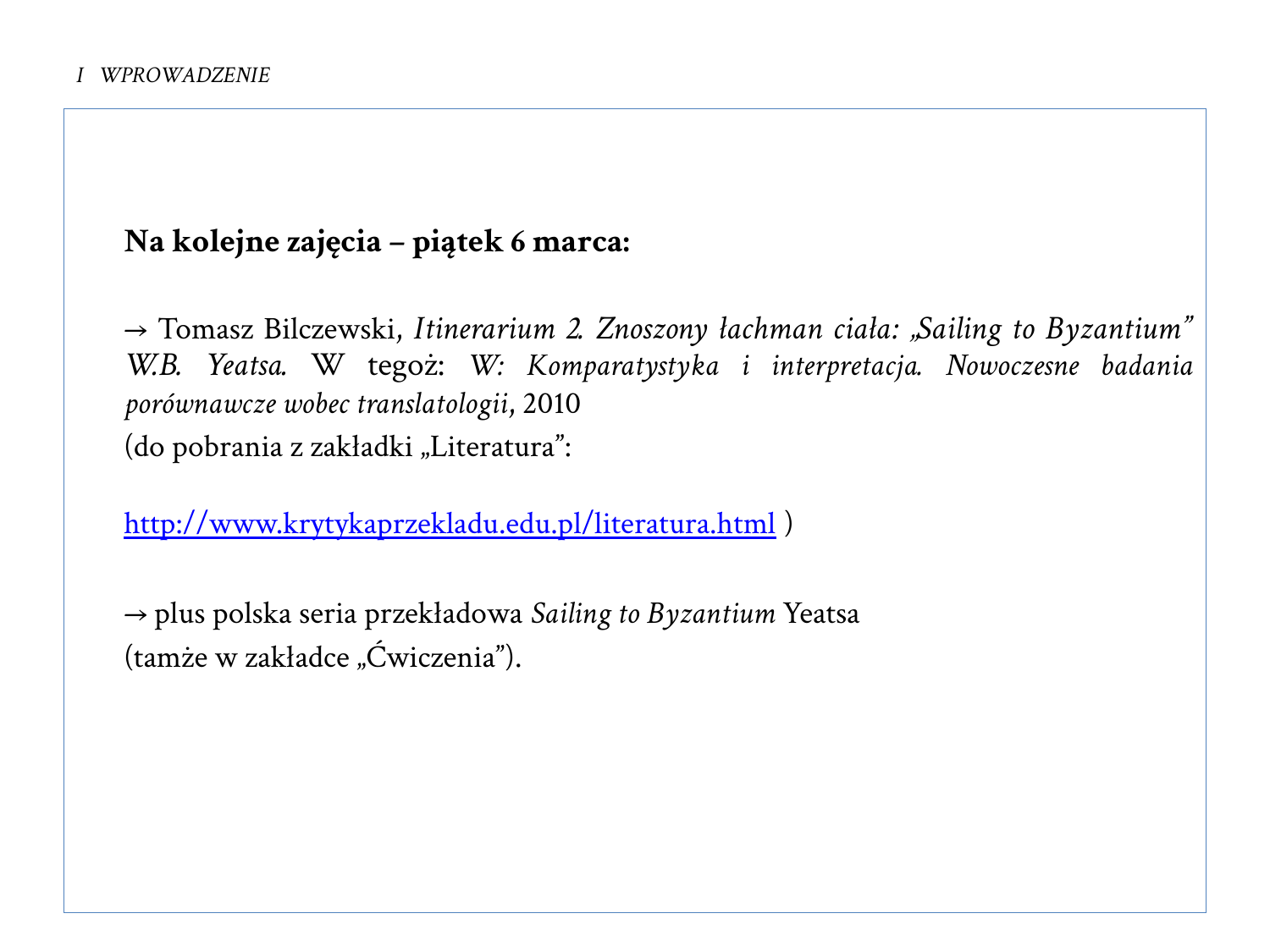

# I   WPROWADZENIE

	Na kolejne zajęcia – piątek 6 marca:

	→ Tomasz Bilczewski, Itinerarium 2. Znoszony łachman ciała: „Sailing to Byzantium” W.B. Yeatsa. W tegoż: W: Komparatystyka i interpretacja. Nowoczesne badania porównawcze wobec translatologii, 2010
	(do pobrania z zakładki „Literatura”:
http://www.krytykaprzekladu.edu.pl/literatura.html )

	→ plus polska seria przekładowa Sailing to Byzantium Yeatsa
	(tamże w zakładce „Ćwiczenia”).